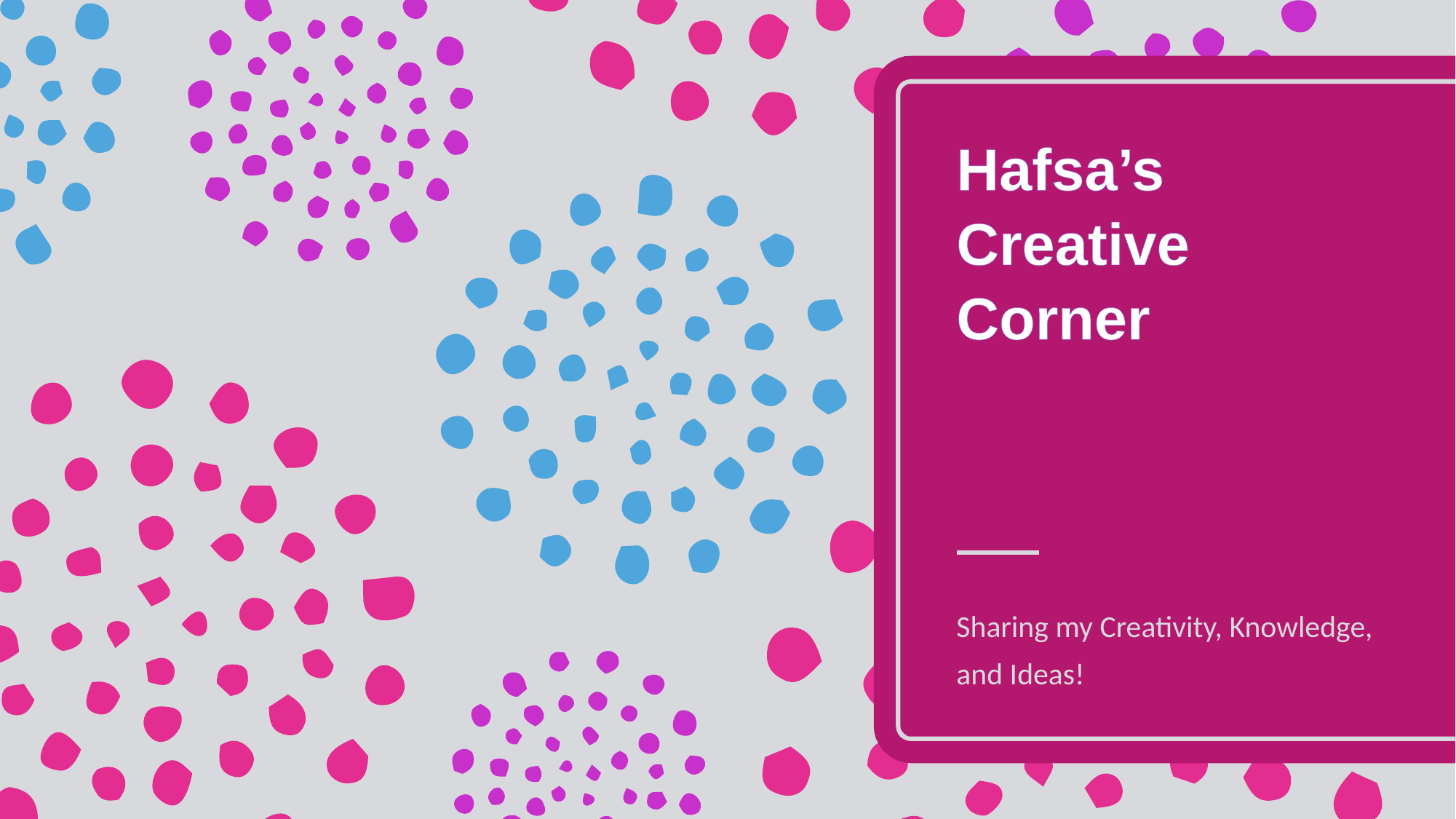

# Hafsa’s Creative Corner
Sharing my Creativity, Knowledge, and Ideas!